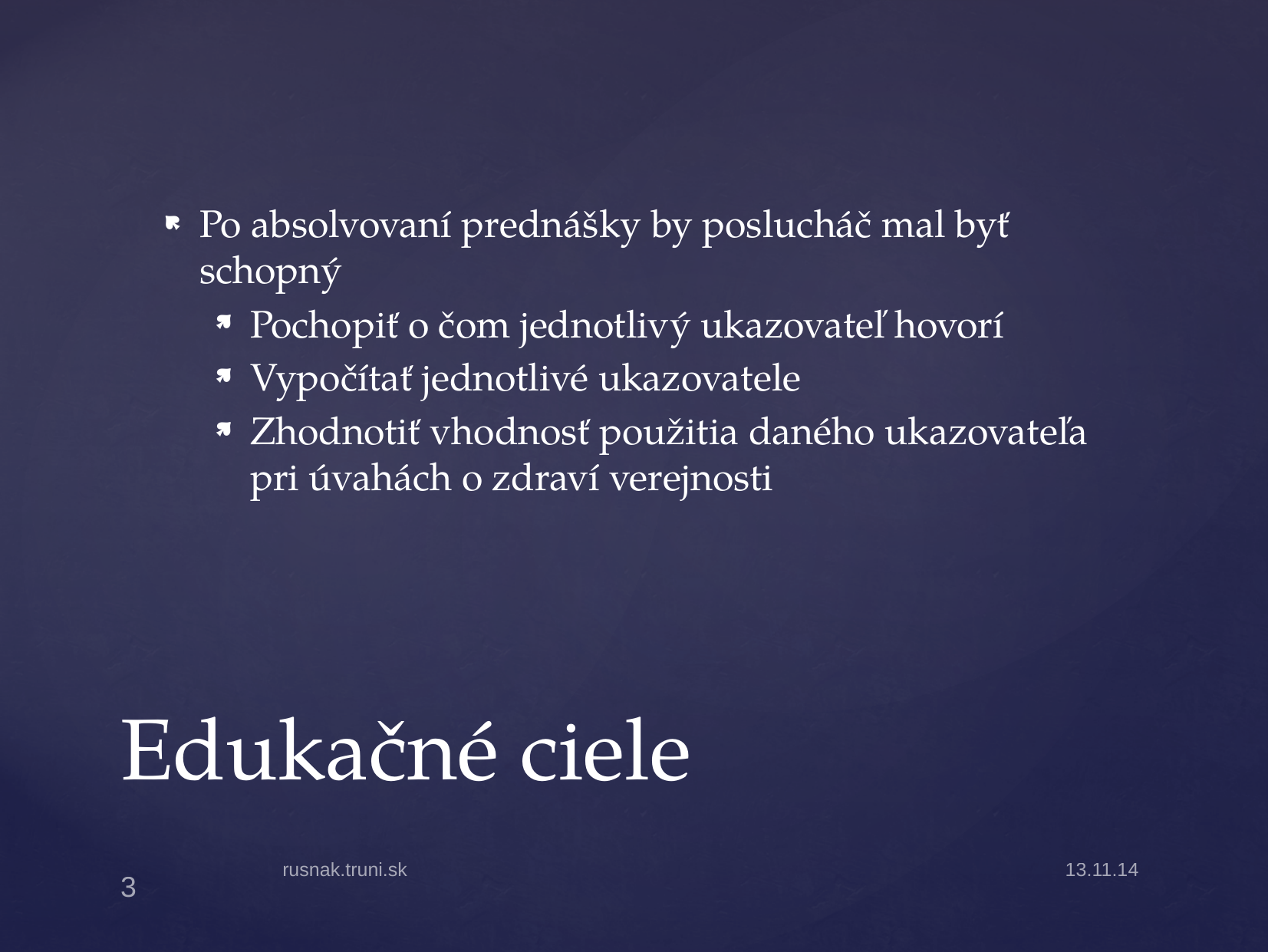

Po absolvovaní prednášky by poslucháč mal byť schopný
Pochopiť o čom jednotlivý ukazovateľ hovorí
Vypočítať jednotlivé ukazovatele
Zhodnotiť vhodnosť použitia daného ukazovateľa pri úvahách o zdraví verejnosti
# Edukačné ciele
rusnak.truni.sk
13.11.14
3